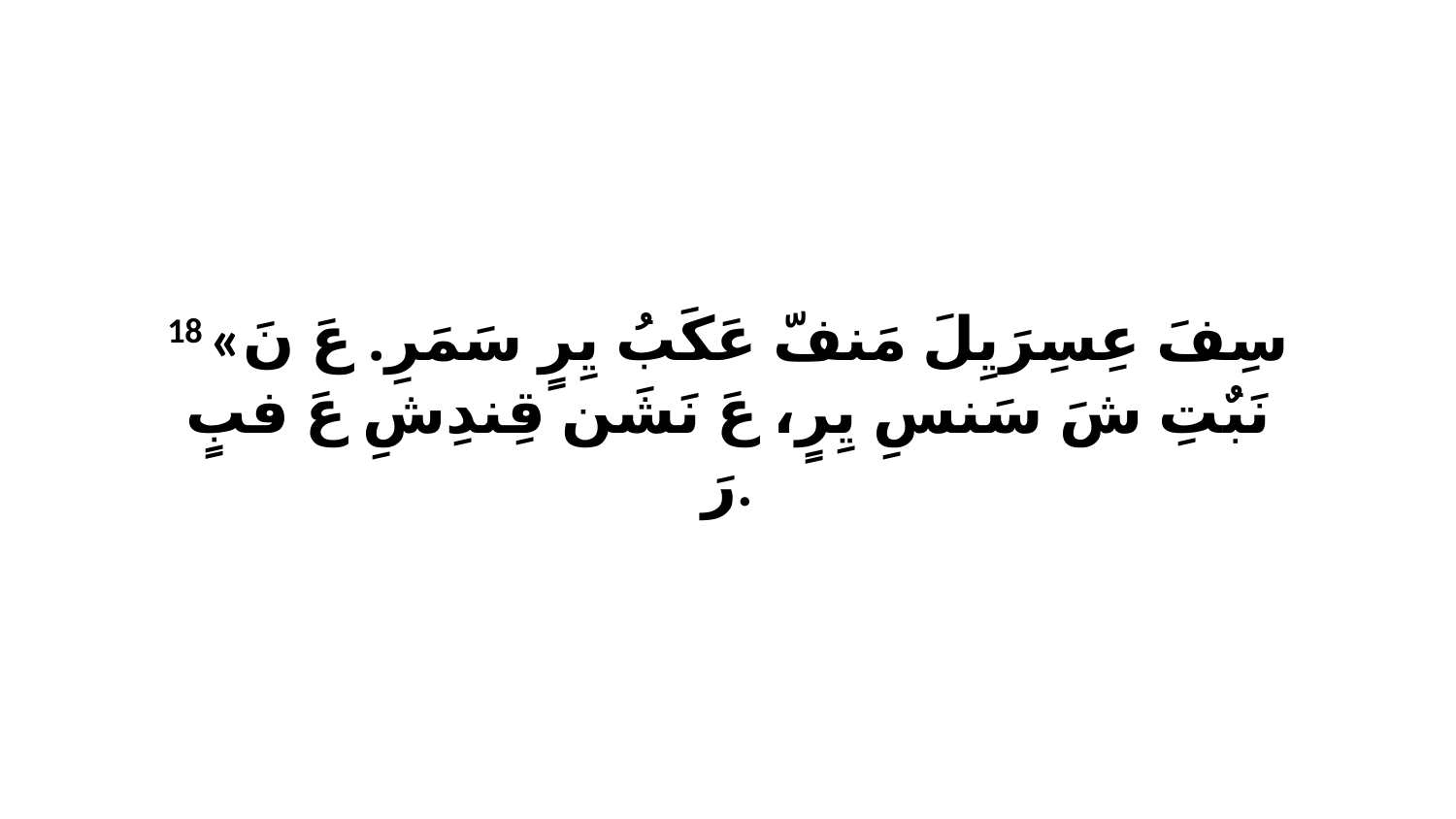

18 «سِفَ عِسِرَيِلَ مَنفّ عَكَبُ يِرٍ سَمَرِ. عَ نَ نَبٌتِ شَ سَنسِ يِرٍ، عَ نَشَن قِندِشِ عَ فبٍ رَ.